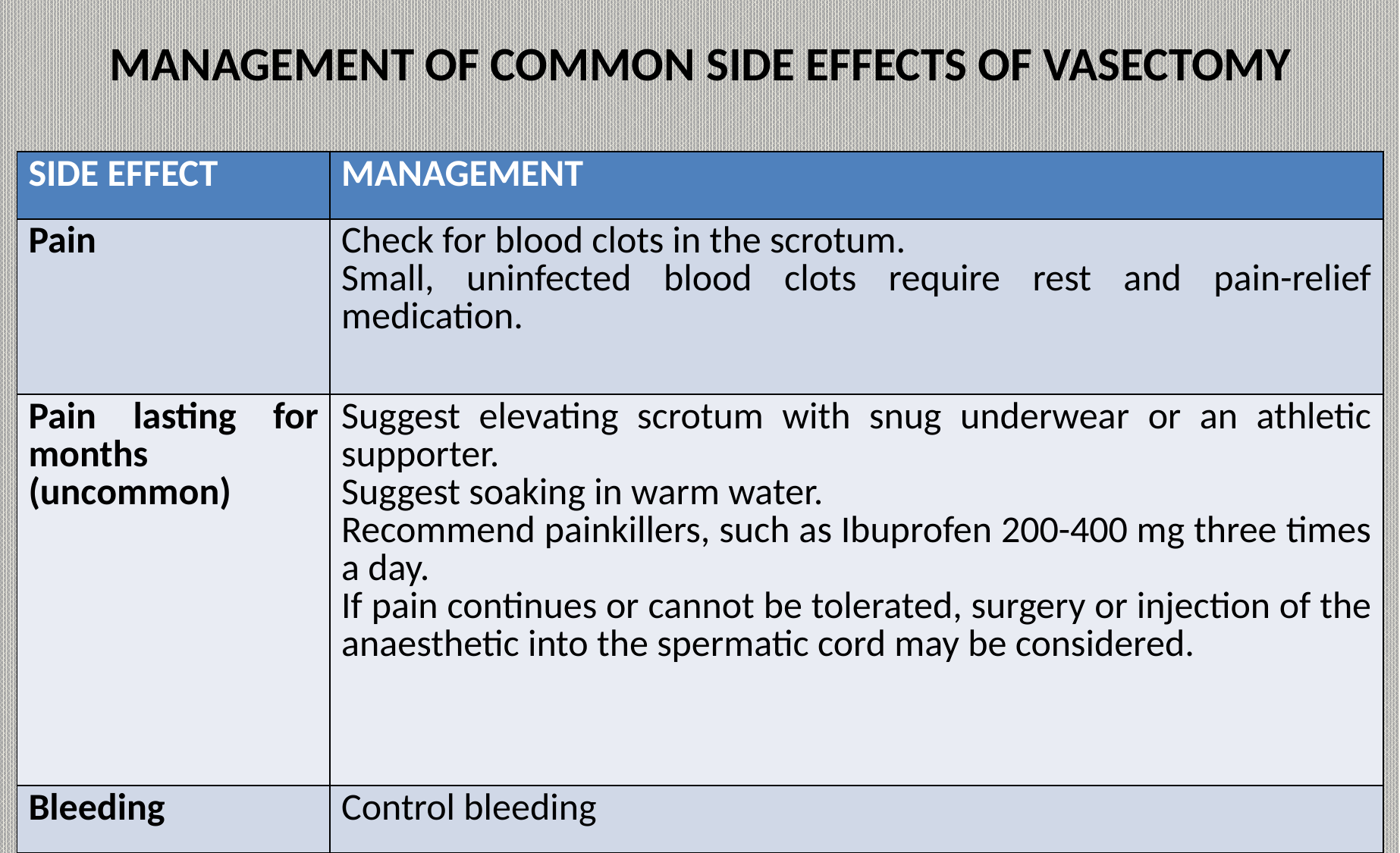

# MANAGEMENT OF COMMON SIDE EFFECTS OF VASECTOMY
| SIDE EFFECT | MANAGEMENT |
| --- | --- |
| Pain | Check for blood clots in the scrotum. Small, uninfected blood clots require rest and pain-relief medication. |
| Pain lasting for months (uncommon) | Suggest elevating scrotum with snug underwear or an athletic supporter. Suggest soaking in warm water. Recommend painkillers, such as Ibuprofen 200-400 mg three times a day. If pain continues or cannot be tolerated, surgery or injection of the anaesthetic into the spermatic cord may be considered. |
| Bleeding | Control bleeding |